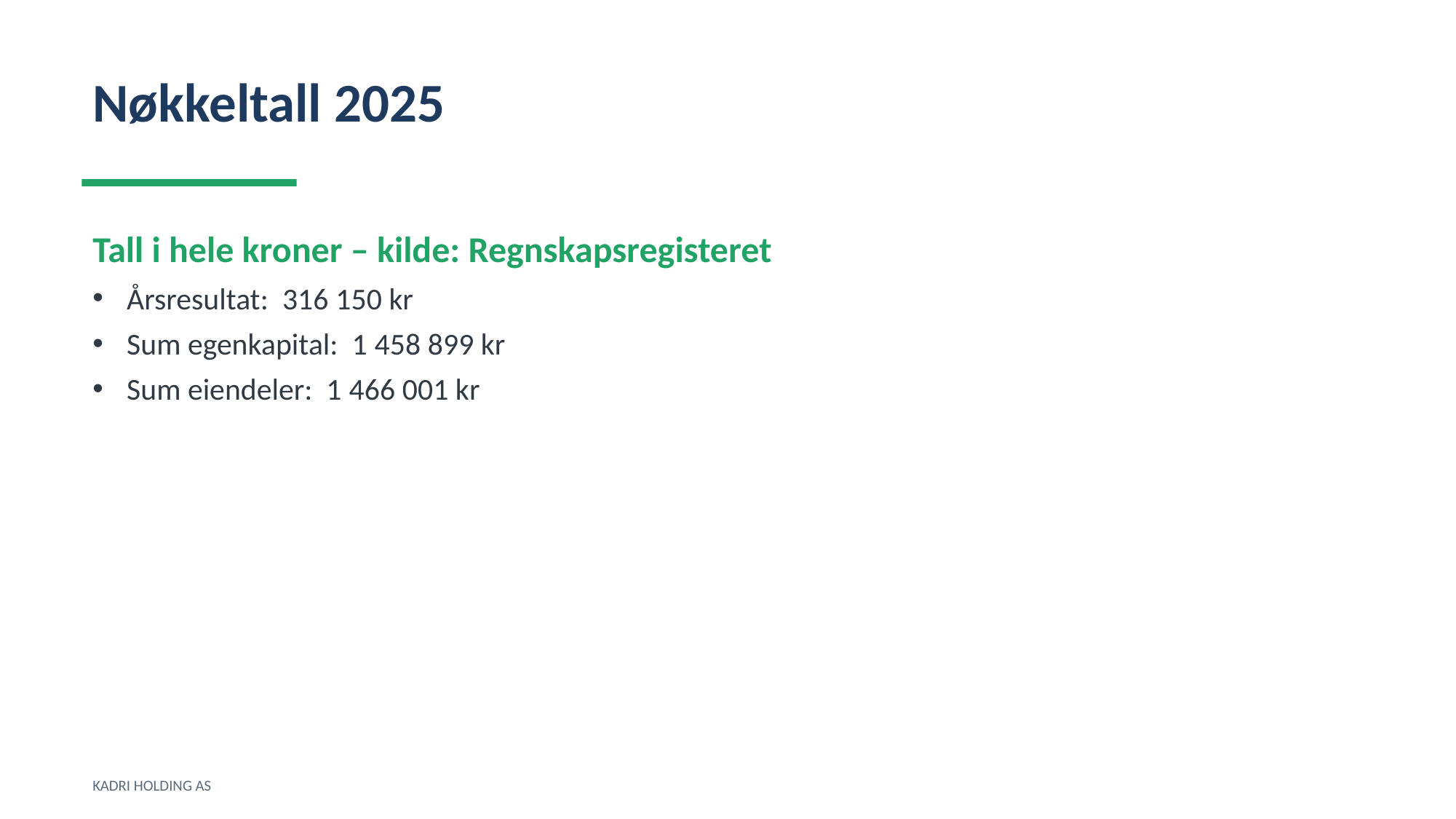

Nøkkeltall 2025

Tall i hele kroner – kilde: Regnskapsregisteret
Årsresultat:  316 150 kr
Sum egenkapital:  1 458 899 kr
Sum eiendeler:  1 466 001 kr
KADRI HOLDING AS